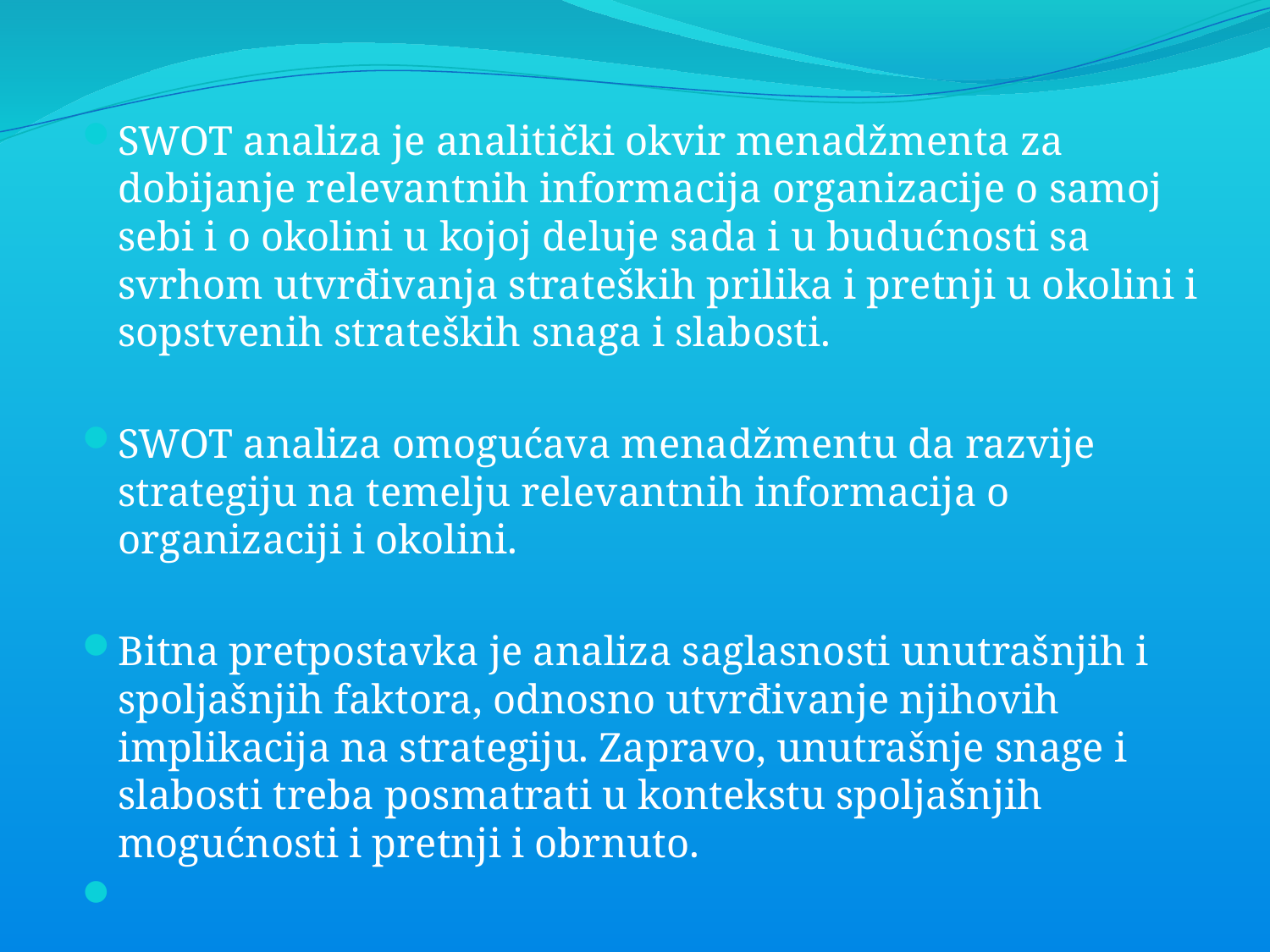

SWOT analiza je analitički okvir menadžmenta za dobijanje relevantnih informacija organizacije o samoj sebi i o okolini u kojoj deluje sada i u budućnosti sa svrhom utvrđivanja strateških prilika i pretnji u okolini i sopstvenih strateških snaga i slabosti.

SWOT analiza omogućava menadžmentu da razvije strategiju na temelju relevantnih informacija o organizaciji i okolini.

Bitna pretpostavka je analiza saglasnosti unutrašnjih i spoljašnjih faktora, odnosno utvrđivanje njihovih implikacija na strategiju. Zapravo, unutrašnje snage i slabosti treba posmatrati u kontekstu spoljašnjih mogućnosti i pretnji i obrnuto.